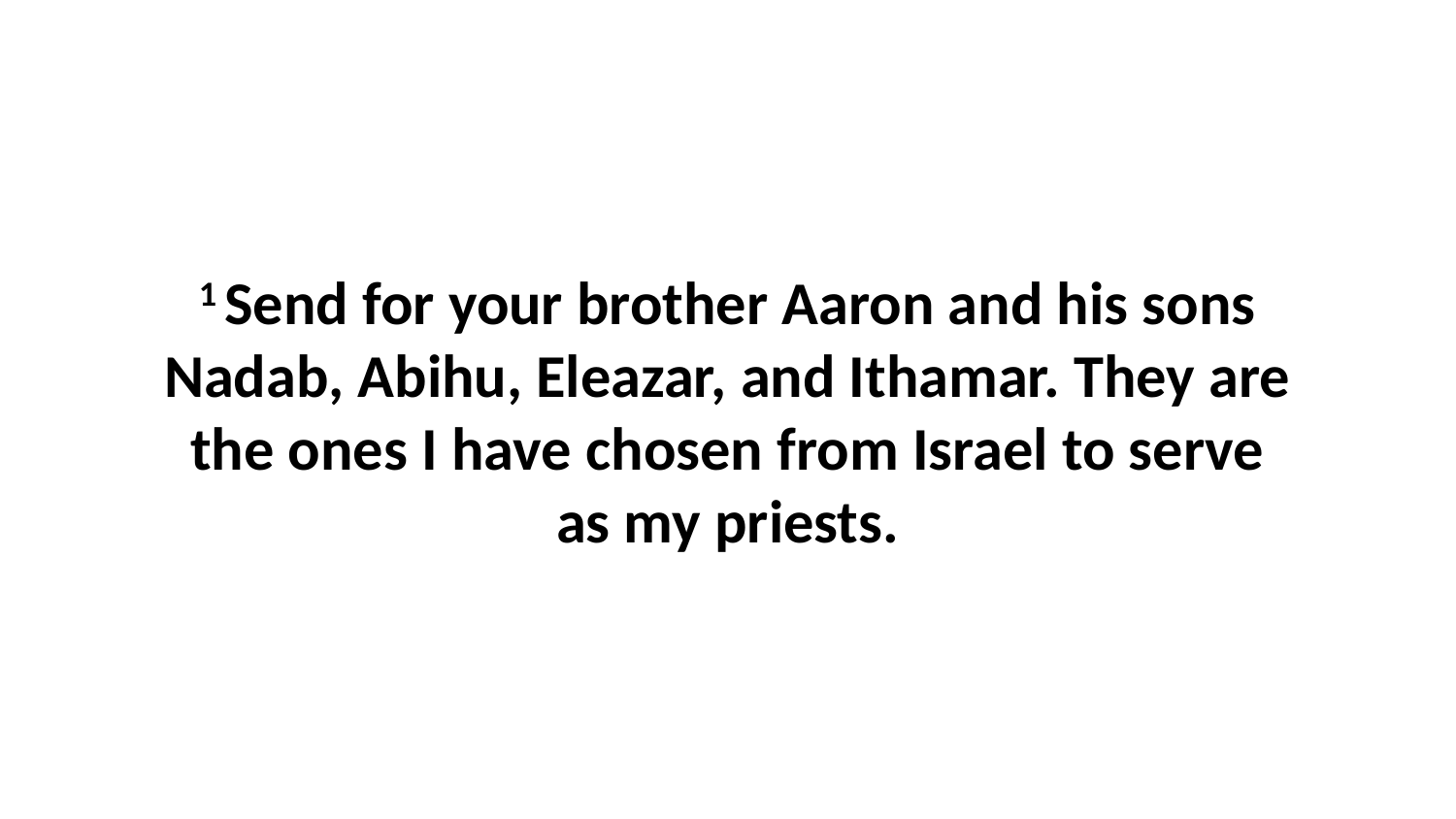

1 Send for your brother Aaron and his sons Nadab, Abihu, Eleazar, and Ithamar. They are the ones I have chosen from Israel to serve as my priests.